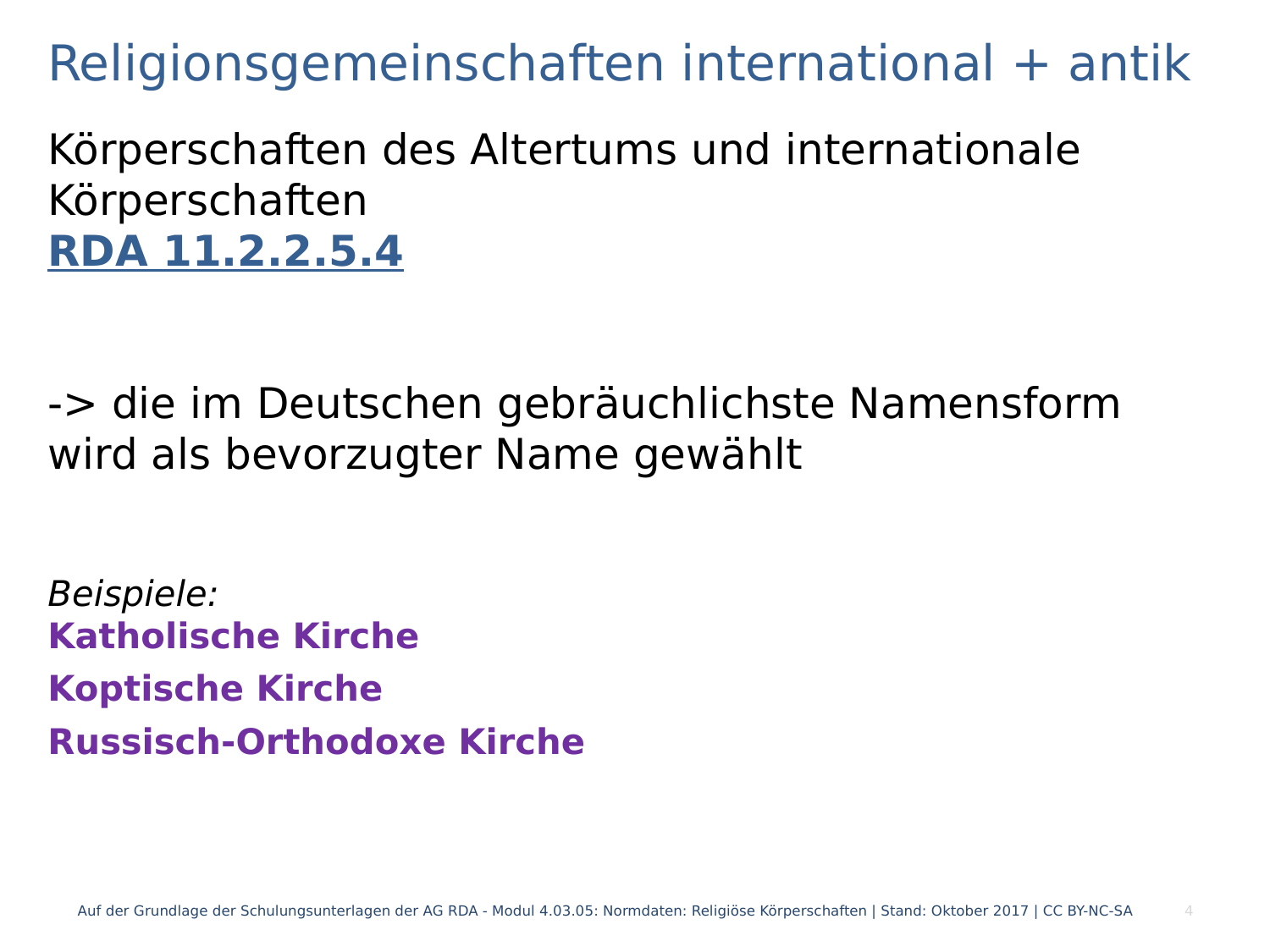

# Religionsgemeinschaften international + antik
Körperschaften des Altertums und internationale Körperschaften
RDA 11.2.2.5.4

-> die im Deutschen gebräuchlichste Namensform wird als bevorzugter Name gewählt

Beispiele:
Katholische Kirche
Koptische Kirche
Russisch-Orthodoxe Kirche
Auf der Grundlage der Schulungsunterlagen der AG RDA - Modul 4.03.05: Normdaten: Religiöse Körperschaften | Stand: Oktober 2017 | CC BY-NC-SA
4